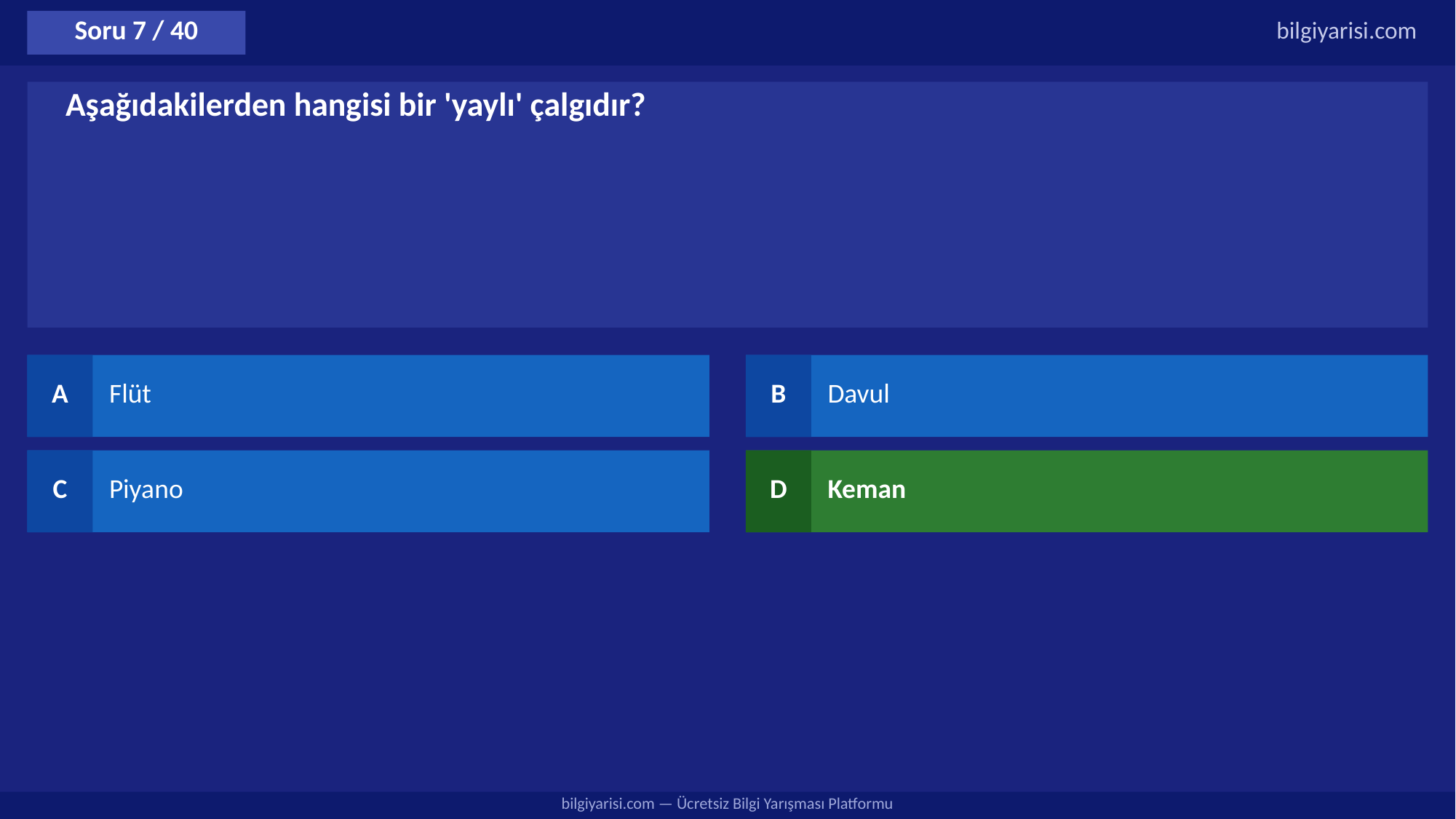

Soru 7 / 40
bilgiyarisi.com

Aşağıdakilerden hangisi bir 'yaylı' çalgıdır?

A
Flüt

B
Davul

C
Piyano

D
Keman
bilgiyarisi.com — Ücretsiz Bilgi Yarışması Platformu